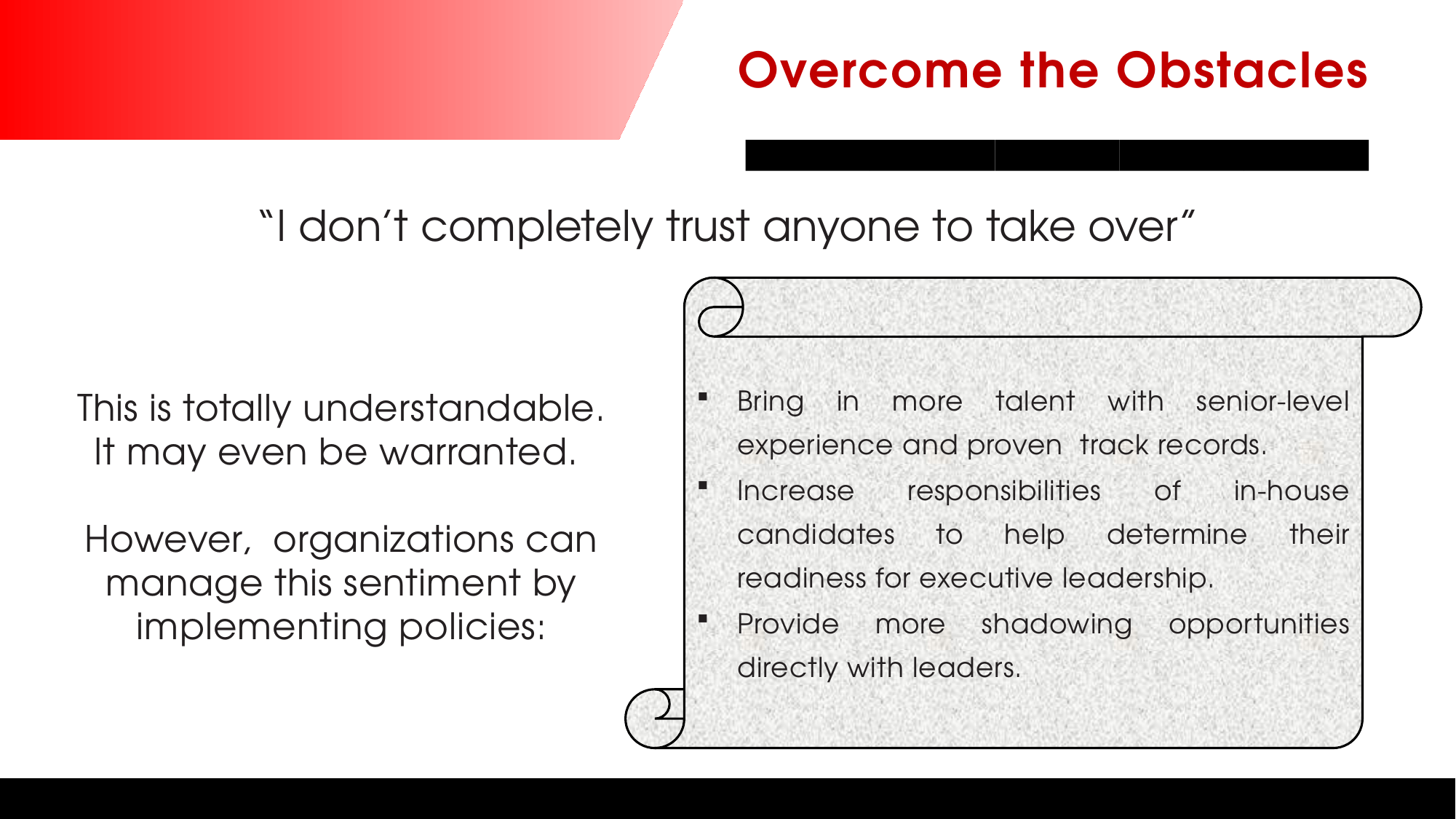

Overcome the Obstacles

“I don’t completely trust anyone to take over”
Bring in more talent with senior-level experience and proven  track records.
Increase responsibilities of in-house candidates to help determine their readiness for executive leadership.
Provide more shadowing opportunities directly with leaders.
This is totally understandable.
It may even be warranted.

However,  organizations can manage this sentiment by implementing policies: